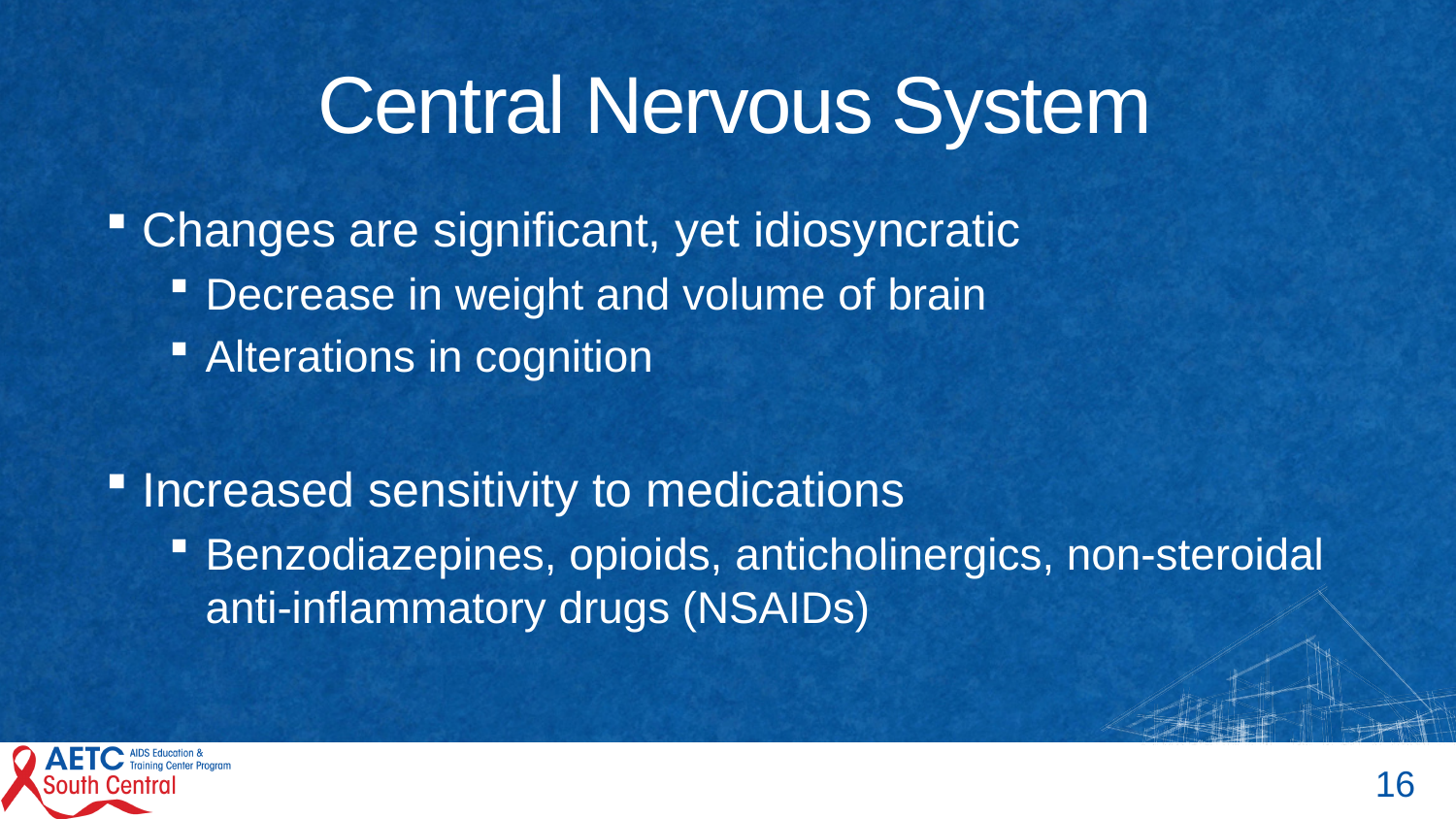

# Central Nervous System
Changes are significant, yet idiosyncratic
Decrease in weight and volume of brain
Alterations in cognition

Increased sensitivity to medications
Benzodiazepines, opioids, anticholinergics, non-steroidal anti-inflammatory drugs (NSAIDs)